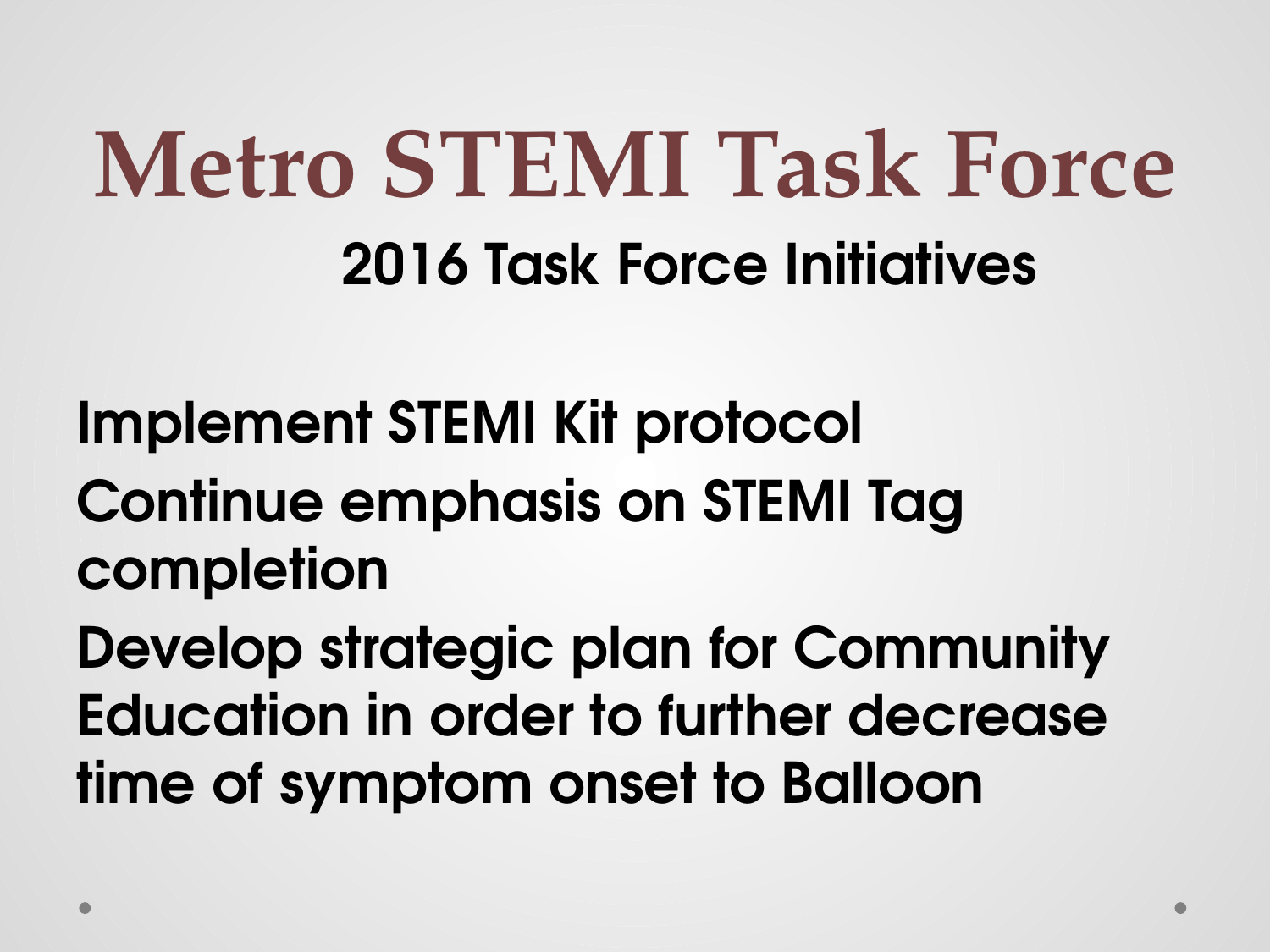

# Metro STEMI Task Force
		 2016 Task Force Initiatives

Implement STEMI Kit protocol
Continue emphasis on STEMI Tag completion
Develop strategic plan for Community Education in order to further decrease time of symptom onset to Balloon